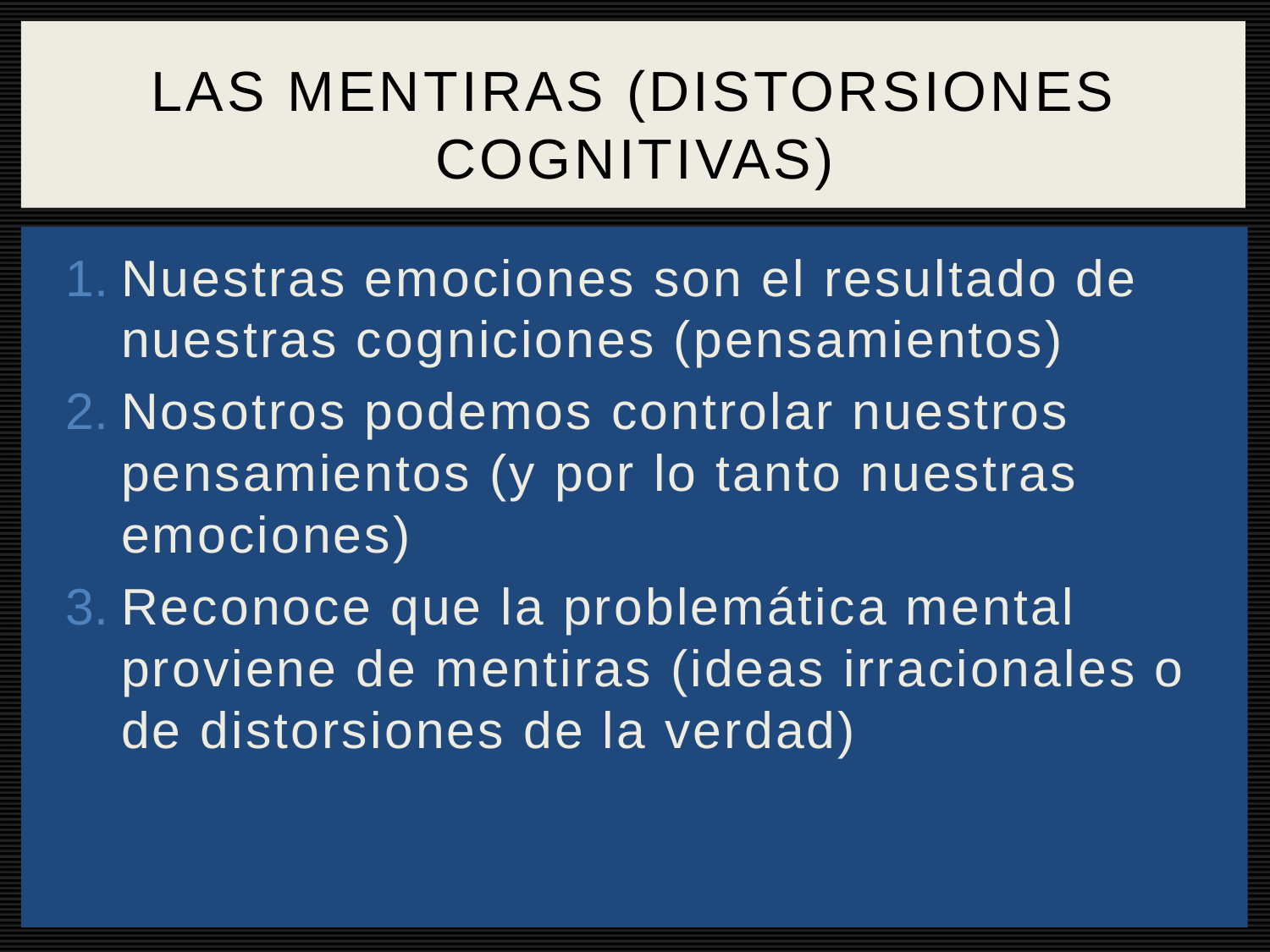

# Las mentiras (distorsiones cognitivas)
Nuestras emociones son el resultado de nuestras cogniciones (pensamientos)
Nosotros podemos controlar nuestros pensamientos (y por lo tanto nuestras emociones)
Reconoce que la problemática mental proviene de mentiras (ideas irracionales o de distorsiones de la verdad)